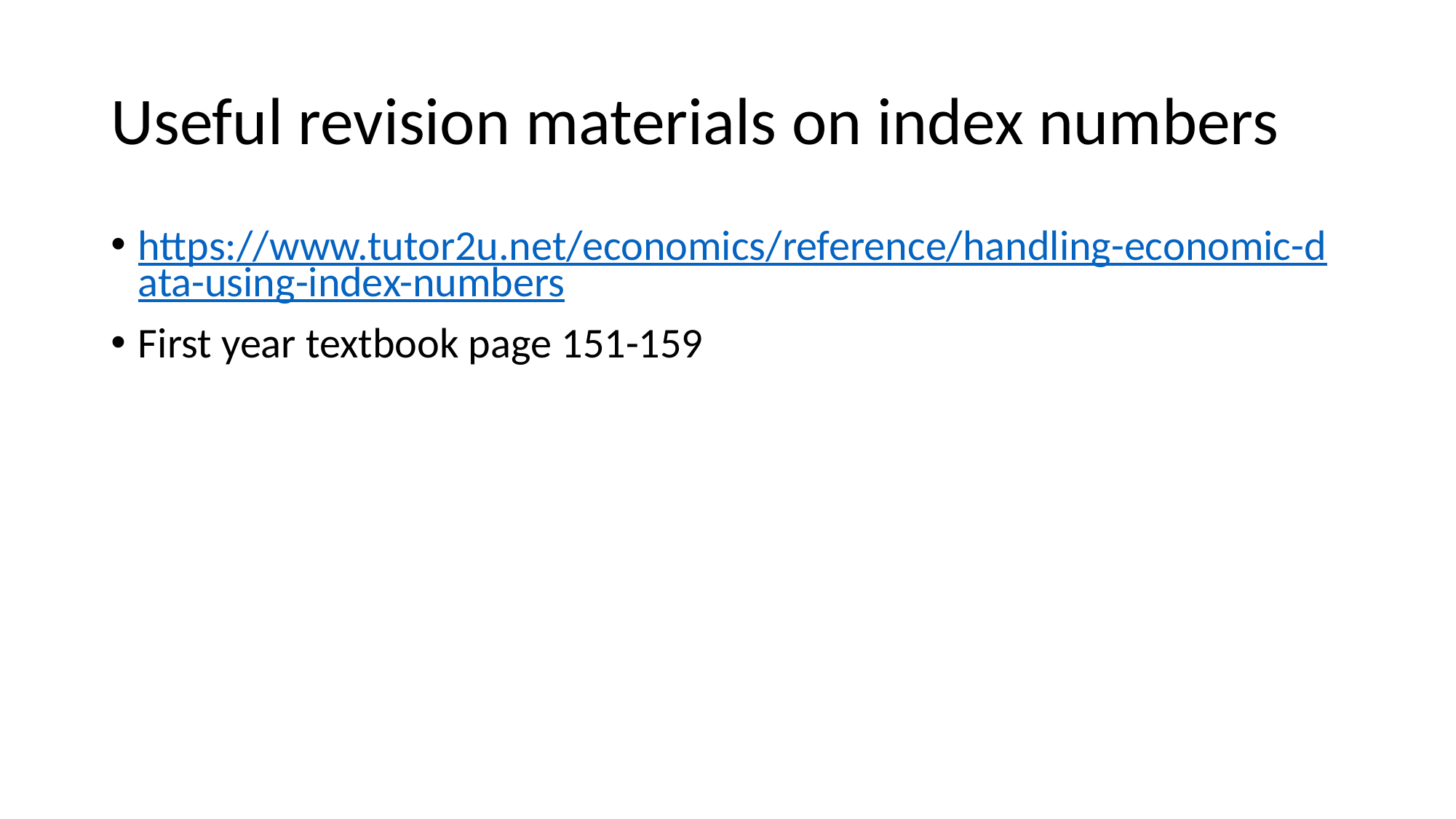

# Useful revision materials on index numbers
https://www.tutor2u.net/economics/reference/handling-economic-data-using-index-numbers
First year textbook page 151-159